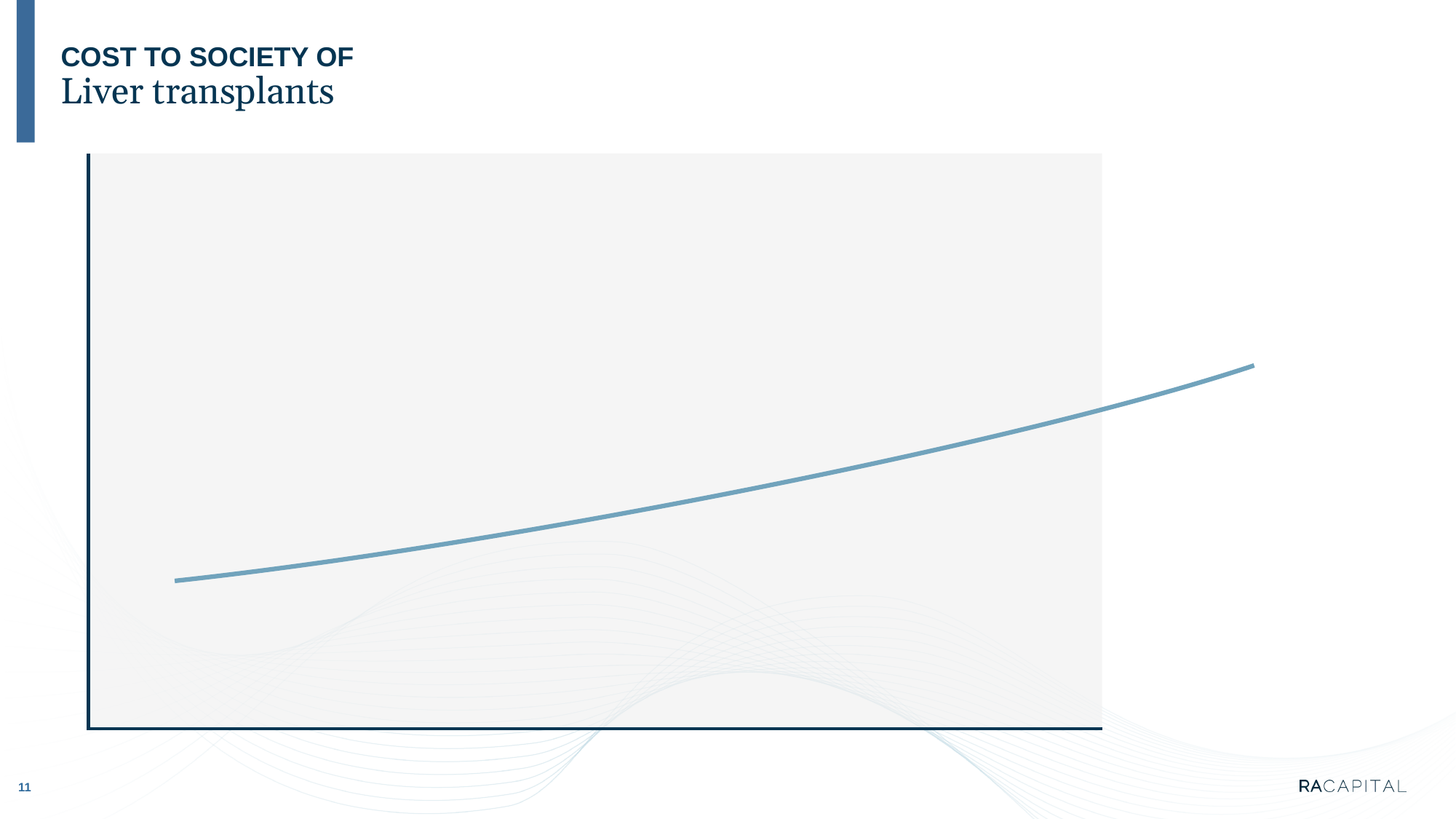

# COST TO SOCIETY OF Liver transplants